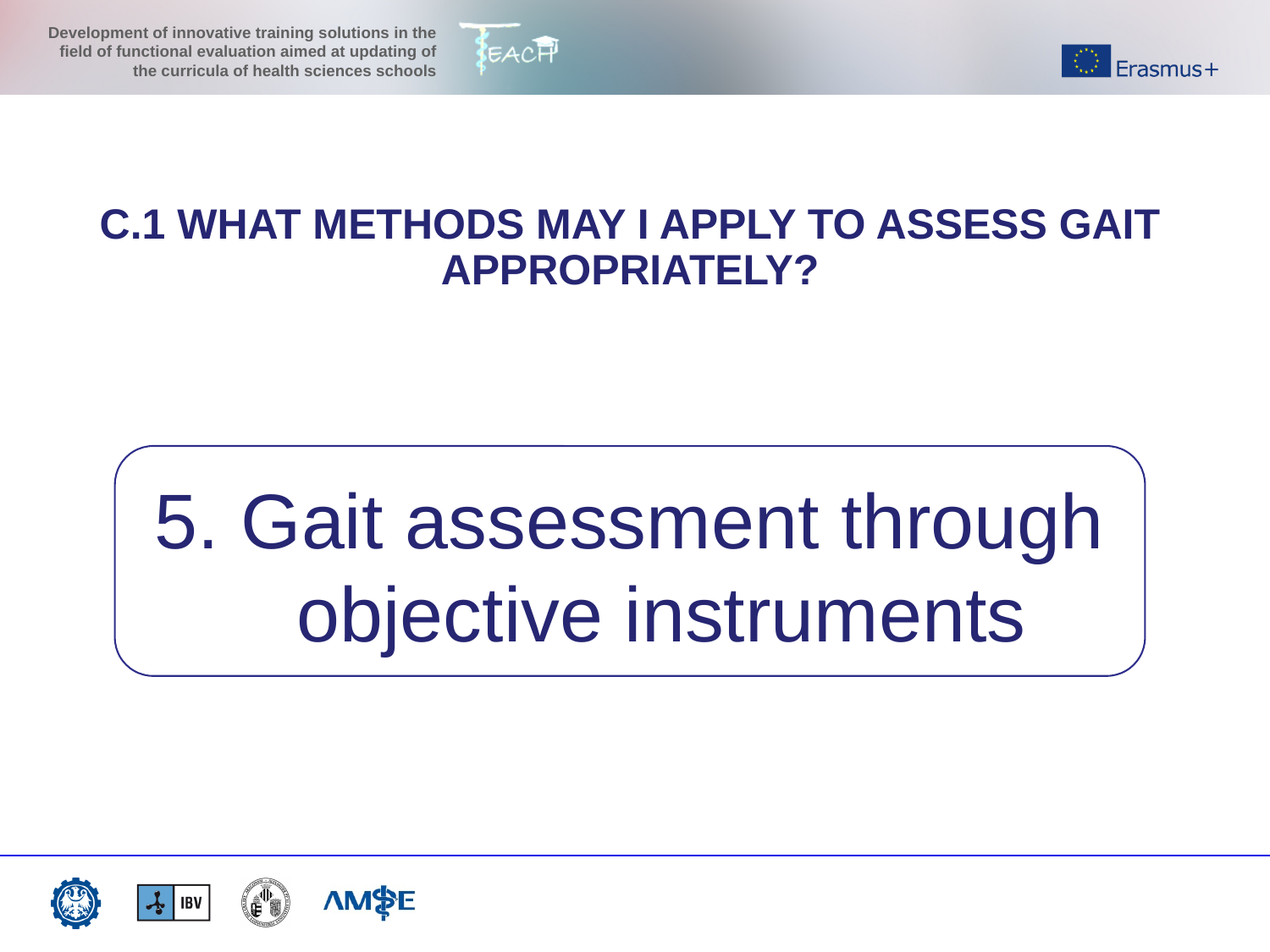

C.1 WHAT METHODS MAY I APPLY TO ASSESS GAIT APPROPRIATELY?

5. Gait assessment through objective instruments